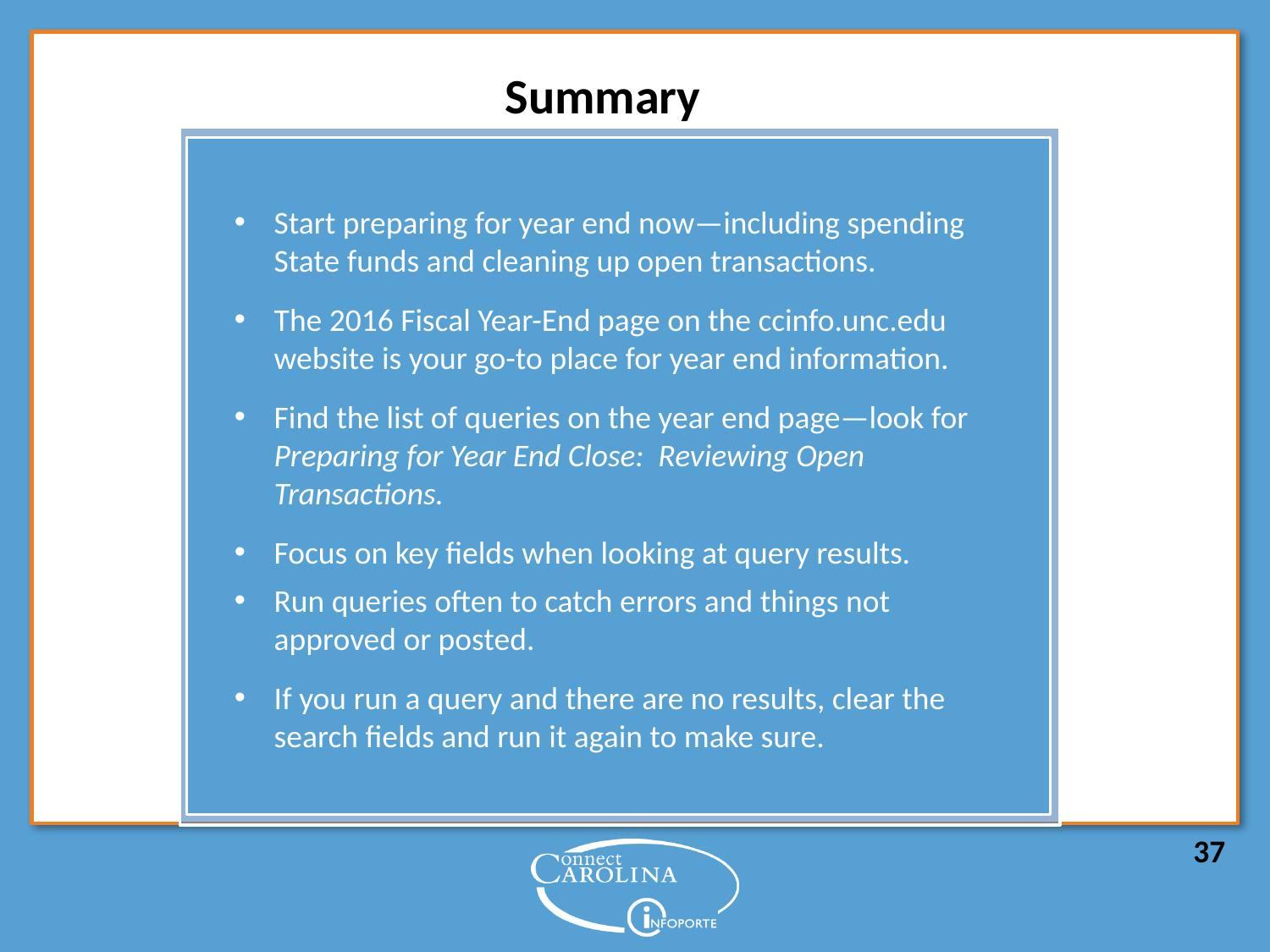

Summary

Start preparing for year end now—including spending State funds and cleaning up open transactions.
The 2016 Fiscal Year-End page on the ccinfo.unc.edu website is your go-to place for year end information.
Find the list of queries on the year end page—look for Preparing for Year End Close:  Reviewing Open Transactions.
Focus on key fields when looking at query results.
Run queries often to catch errors and things not approved or posted.
If you run a query and there are no results, clear the search fields and run it again to make sure.
37